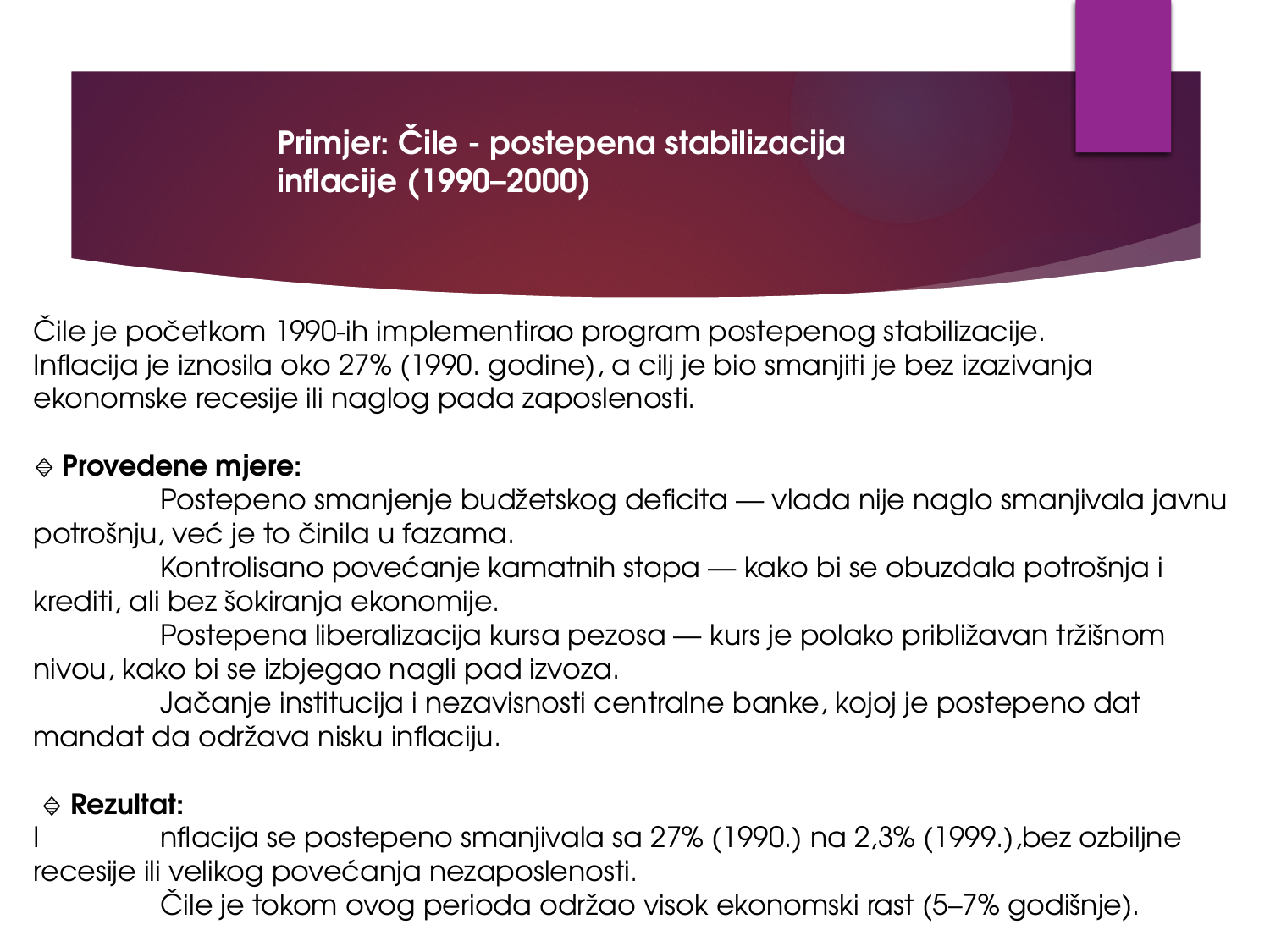

Primjer: Čile - postepena stabilizacija inflacije (1990–2000)
Čile je početkom 1990-ih implementirao program postepenog stabilizacije.
Inflacija je iznosila oko 27% (1990. godine), a cilj je bio smanjiti je bez izazivanja ekonomske recesije ili naglog pada zaposlenosti.

🔹 Provedene mjere:
	Postepeno smanjenje budžetskog deficita — vlada nije naglo smanjivala javnu potrošnju, već je to činila u fazama.
	Kontrolisano povećanje kamatnih stopa — kako bi se obuzdala potrošnja i krediti, ali bez šokiranja ekonomije.
	Postepena liberalizacija kursa pezosa — kurs je polako približavan tržišnom nivou, kako bi se izbjegao nagli pad izvoza.
	Jačanje institucija i nezavisnosti centralne banke, kojoj je postepeno dat mandat da održava nisku inflaciju.

 🔹 Rezultat:
I	nflacija se postepeno smanjivala sa 27% (1990.) na 2,3% (1999.),bez ozbiljne recesije ili velikog povećanja nezaposlenosti.
	Čile je tokom ovog perioda održao visok ekonomski rast (5–7% godišnje).